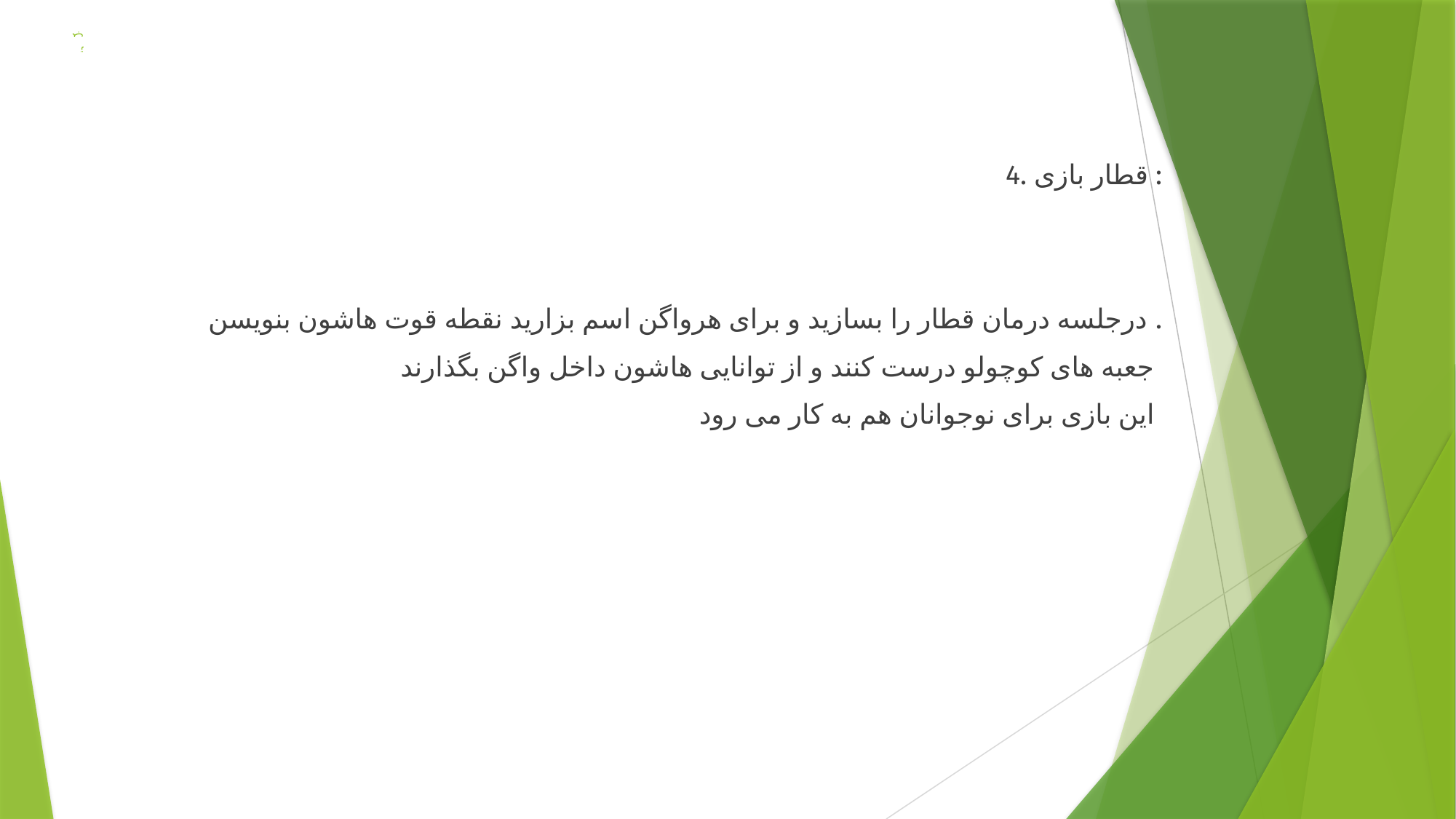

# تب
4. قطار بازی :

درجلسه درمان قطار را بسازید و برای هرواگن اسم بزارید نقطه قوت هاشون بنویسن .
جعبه های کوچولو درست کنند و از توانایی هاشون داخل واگن بگذارند
این بازی برای نوجوانان هم به کار می رود